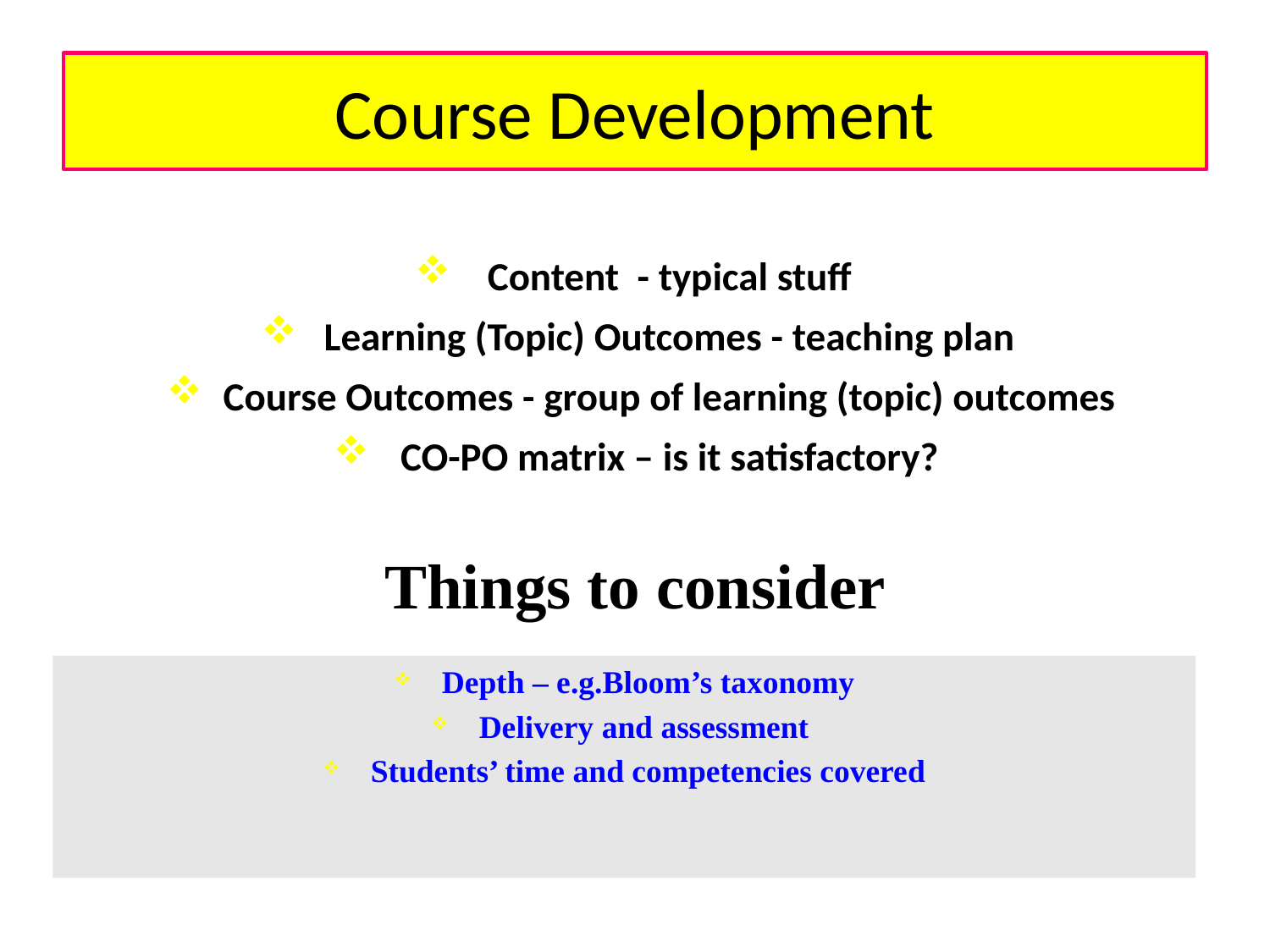

# Course Development
Content  - typical stuff
Learning (Topic) Outcomes - teaching plan
Course Outcomes - group of learning (topic) outcomes
CO-PO matrix – is it satisfactory?
Things to consider
Depth – e.g.Bloom’s taxonomy
Delivery and assessment
Students’ time and competencies covered